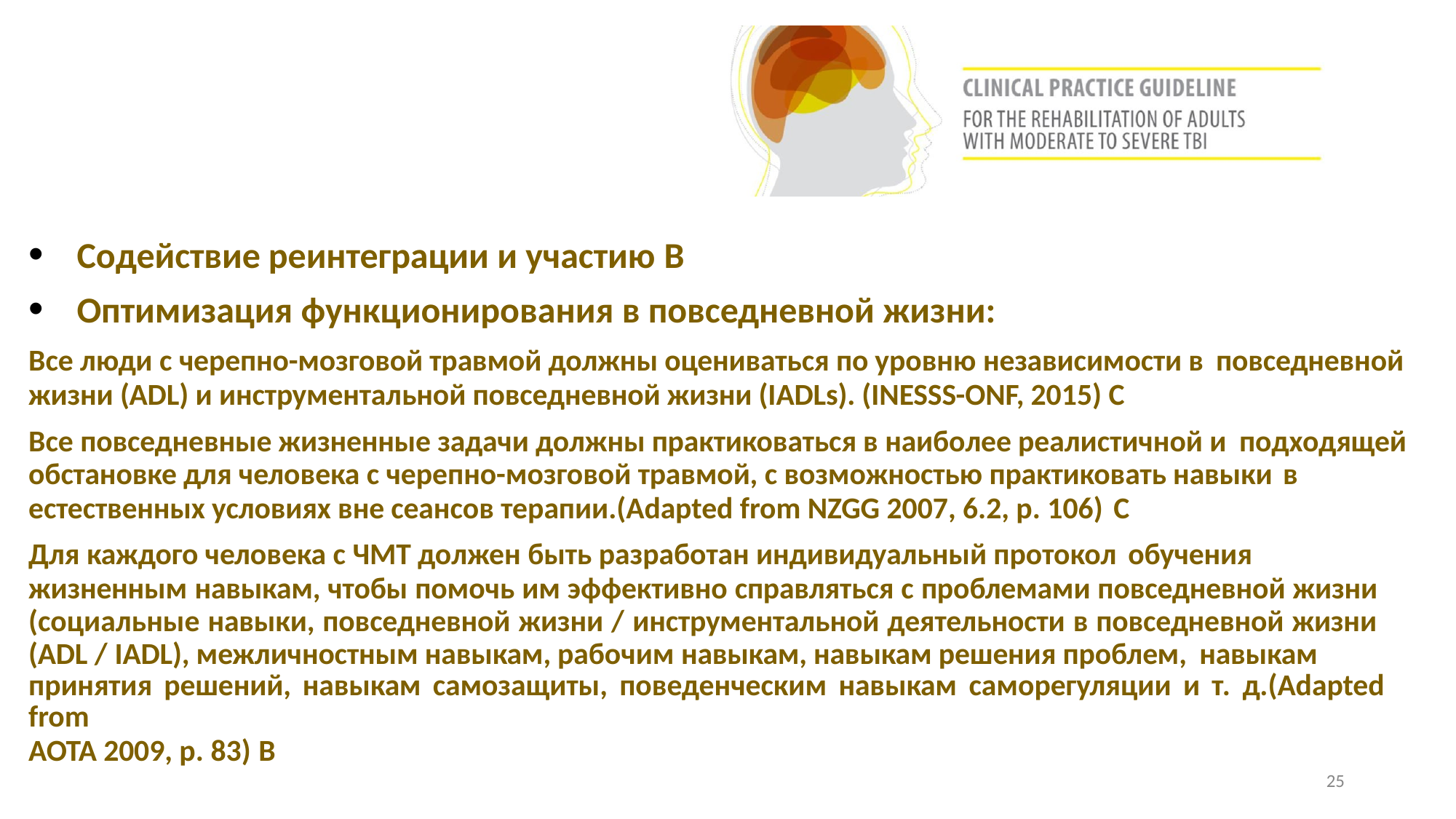

Содействие реинтеграции и участию В
Оптимизация функционирования в повседневной жизни:
Все люди с черепно-мозговой травмой должны оцениваться по уровню независимости в повседневной
жизни (ADL) и инструментальной повседневной жизни (IADLs). (INESSS-ONF, 2015) С
Все повседневные жизненные задачи должны практиковаться в наиболее реалистичной и подходящей
обстановке для человека с черепно-мозговой травмой, с возможностью практиковать навыки в
естественных условиях вне сеансов терапии.(Adapted from NZGG 2007, 6.2, p. 106) С
Для каждого человека с ЧМТ должен быть разработан индивидуальный протокол обучения
жизненным навыкам, чтобы помочь им эффективно справляться с проблемами повседневной жизни  (социальные навыки, повседневной жизни / инструментальной деятельности в повседневной жизни  (ADL / IADL), межличностным навыкам, рабочим навыкам, навыкам решения проблем, навыкам
принятия решений, навыкам самозащиты, поведенческим навыкам саморегуляции и т. д.(Adapted from
AOTA 2009, p. 83) В
25